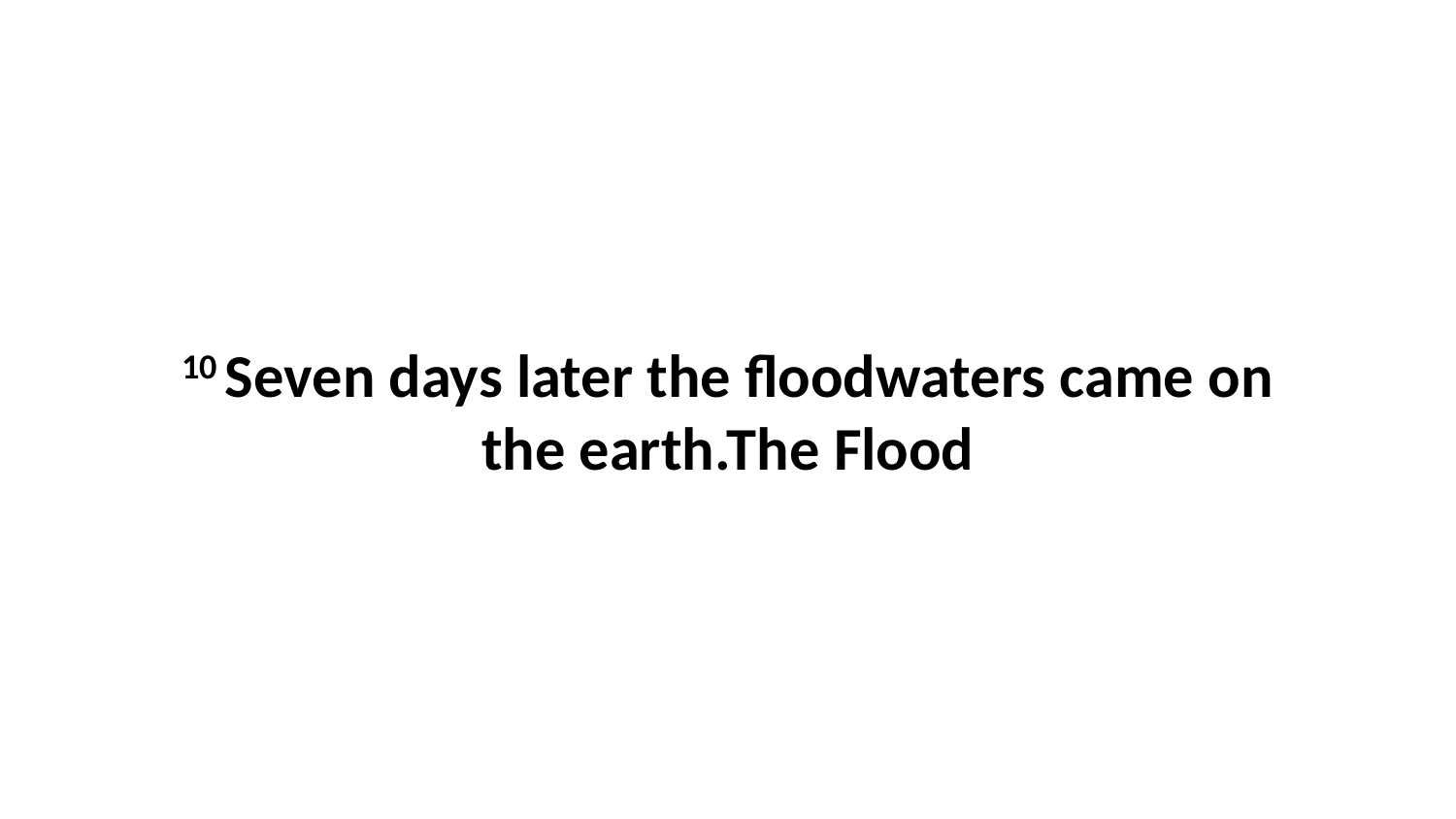

10 Seven days later the floodwaters came on the earth.The Flood